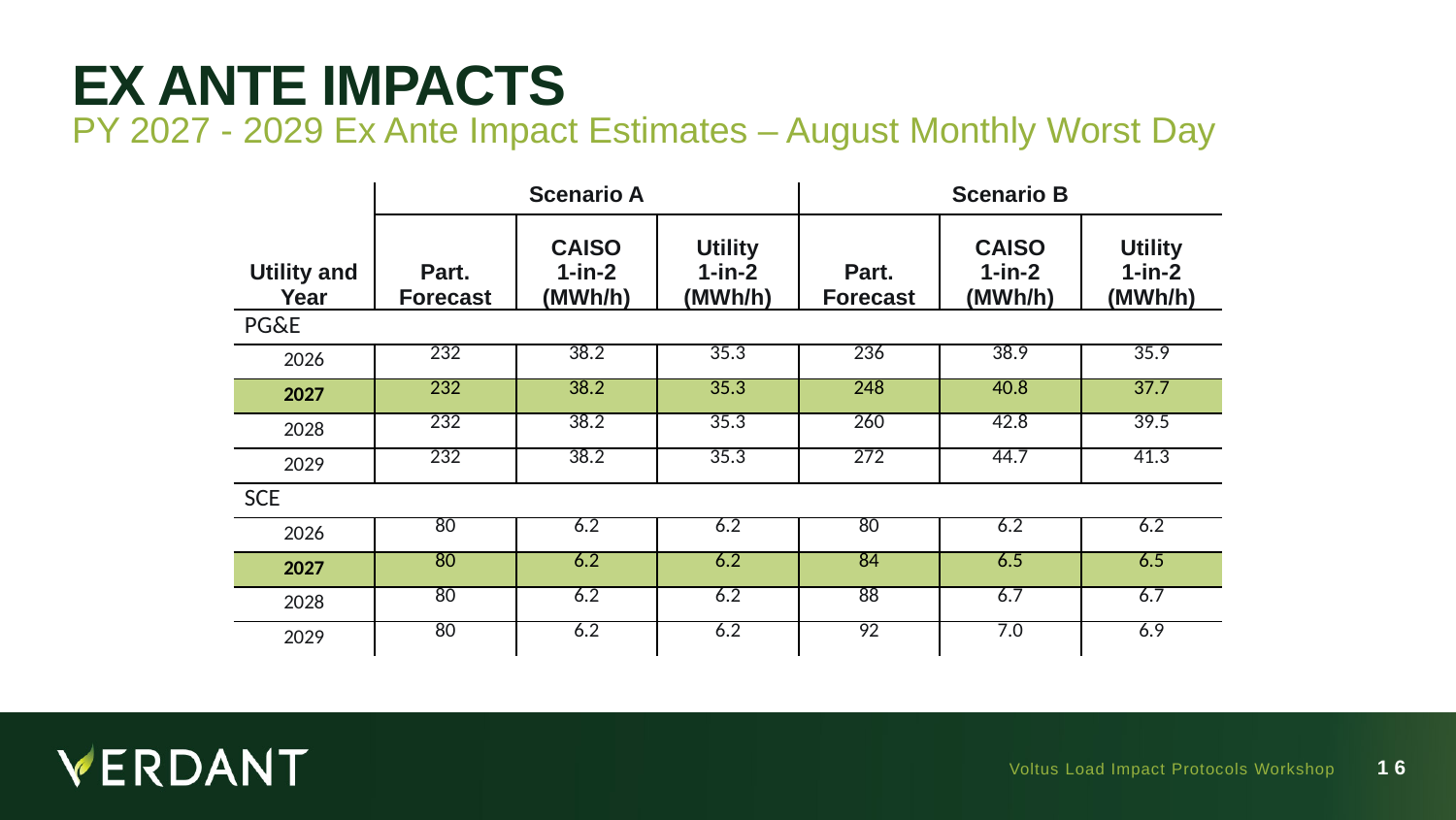

# Ex Ante Impacts
PY 2027 - 2029 Ex Ante Impact Estimates – August Monthly Worst Day
| Utility and Year | Scenario A |  |  | Scenario B |  |  |
| --- | --- | --- | --- | --- | --- | --- |
|  | Part. Forecast | CAISO 1-in-2 (MWh/h) | Utility 1-in-2 (MWh/h) | Part. Forecast | CAISO 1-in-2 (MWh/h) | Utility 1-in-2 (MWh/h) |
| PG&E |  |  |  |  |  |  |
| 2026 | 232 | 38.2 | 35.3 | 236 | 38.9 | 35.9 |
| 2027 | 232 | 38.2 | 35.3 | 248 | 40.8 | 37.7 |
| 2028 | 232 | 38.2 | 35.3 | 260 | 42.8 | 39.5 |
| 2029 | 232 | 38.2 | 35.3 | 272 | 44.7 | 41.3 |
| SCE |  |  |  |  |  |  |
| 2026 | 80 | 6.2 | 6.2 | 80 | 6.2 | 6.2 |
| 2027 | 80 | 6.2 | 6.2 | 84 | 6.5 | 6.5 |
| 2028 | 80 | 6.2 | 6.2 | 88 | 6.7 | 6.7 |
| 2029 | 80 | 6.2 | 6.2 | 92 | 7.0 | 6.9 |
Voltus Load Impact Protocols Workshop